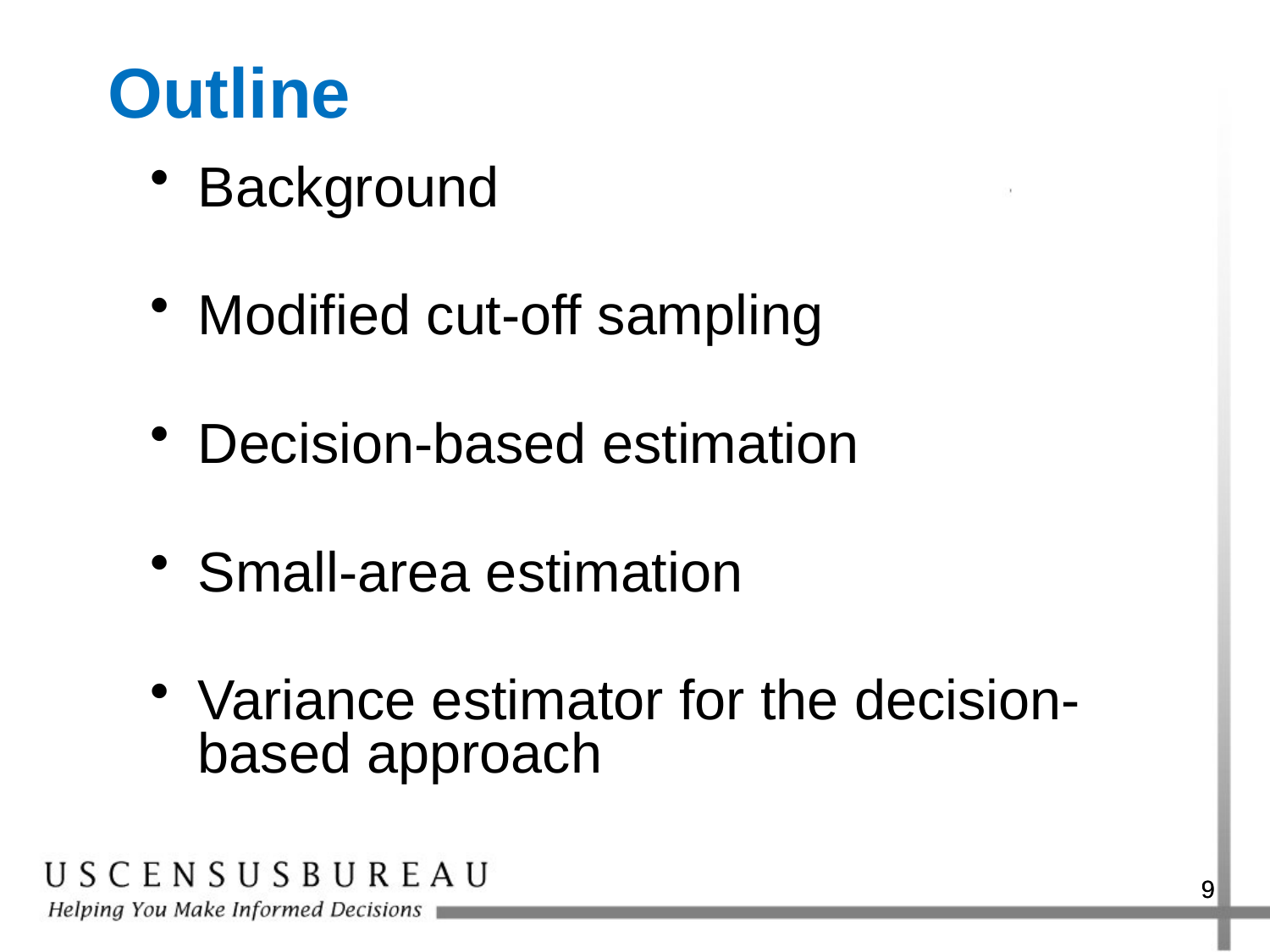

# Outline
Background

Modified cut-off sampling

Decision-based estimation

Small-area estimation

Variance estimator for the decision-based approach

9

9